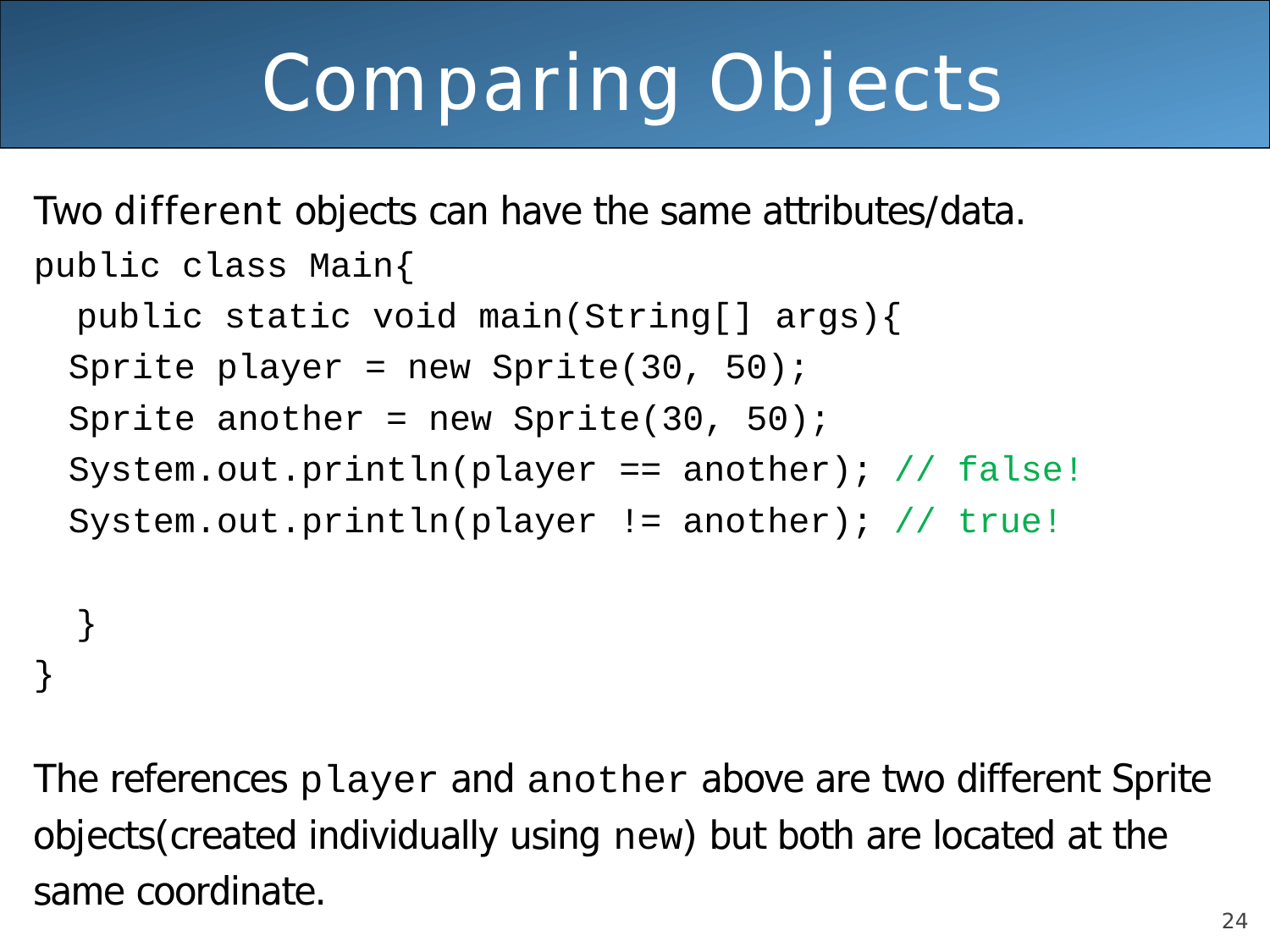

# Comparing Objects
Two different objects can have the same attributes/data.
public class Main{
  public static void main(String[] args){
	Sprite player = new Sprite(30, 50);
	Sprite another = new Sprite(30, 50);
	System.out.println(player == another); // false!
	System.out.println(player != another); // true!

  }
}

The references player and another above are two different Sprite
objects(created individually using new) but both are located at the
same coordinate.